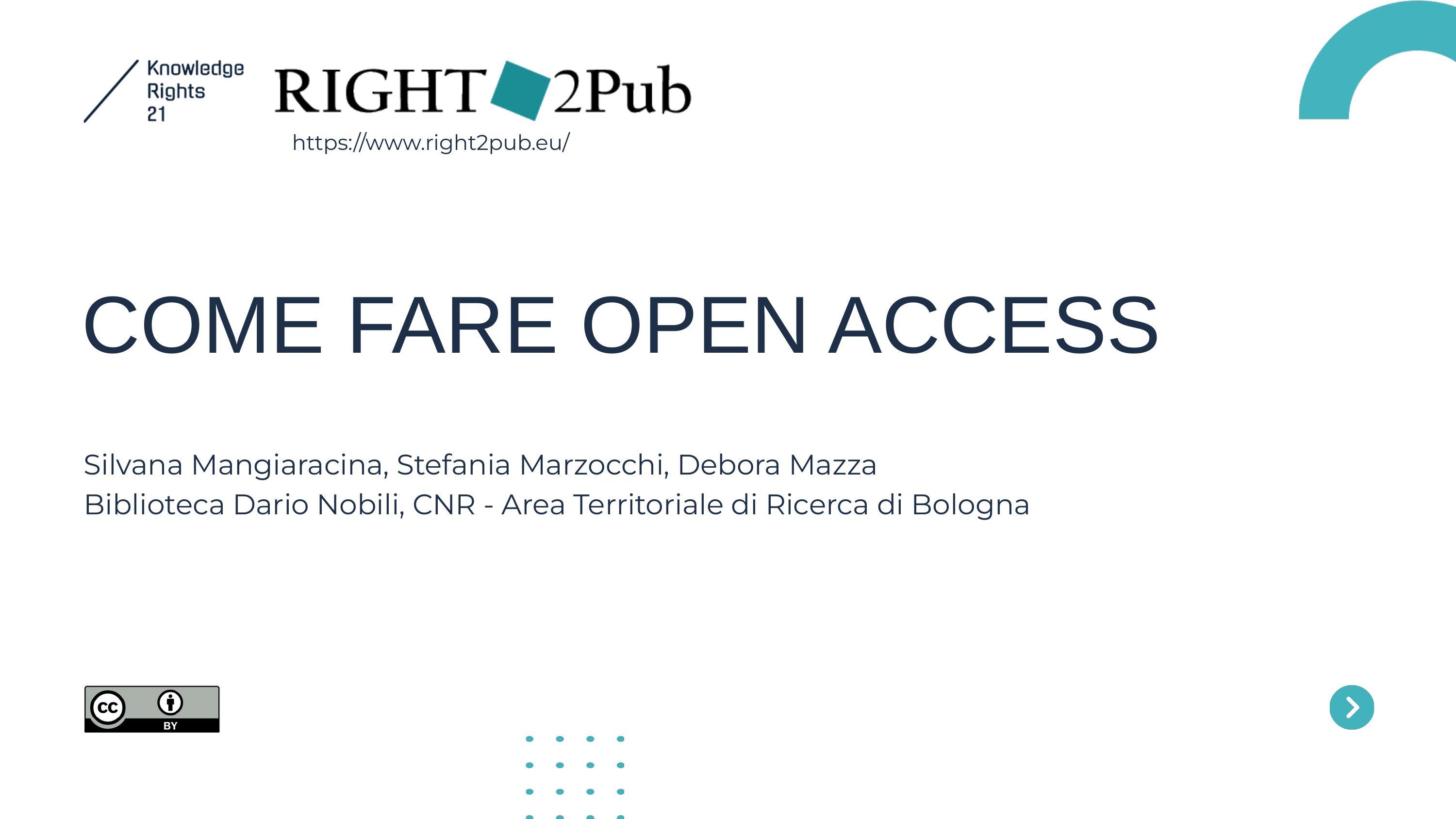

https://www.right2pub.eu/
COME FARE OPEN ACCESS
Silvana Mangiaracina, Stefania Marzocchi, Debora Mazza
Biblioteca Dario Nobili, CNR - Area Territoriale di Ricerca di Bologna